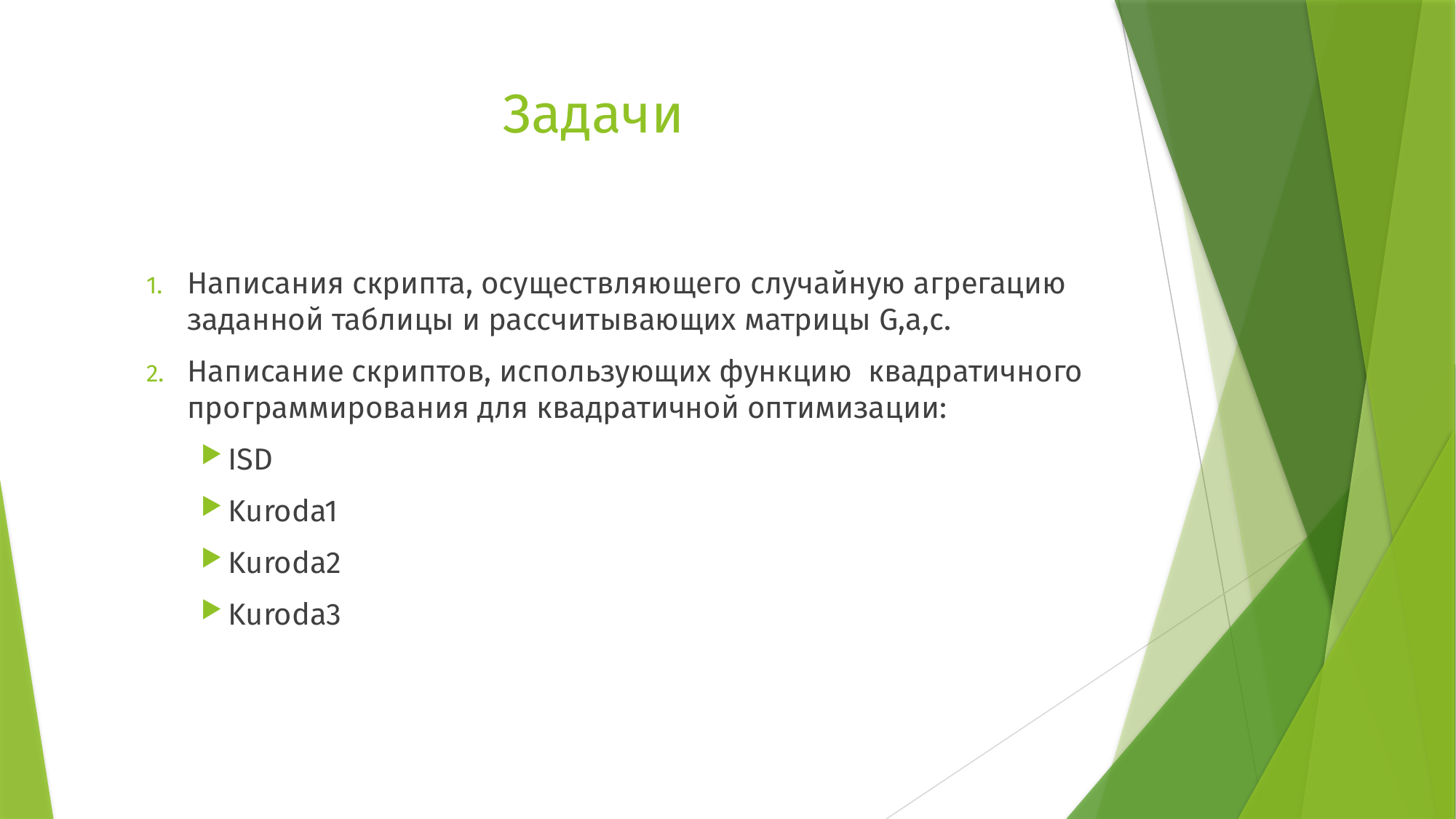

# Задачи
Написания скрипта, осуществляющего случайную агрегацию заданной таблицы и рассчитывающих матрицы G,a,c.
Написание скриптов, использующих функцию  квадратичного программирования для квадратичной оптимизации:
ISD
Kuroda1
Kuroda2
Kuroda3